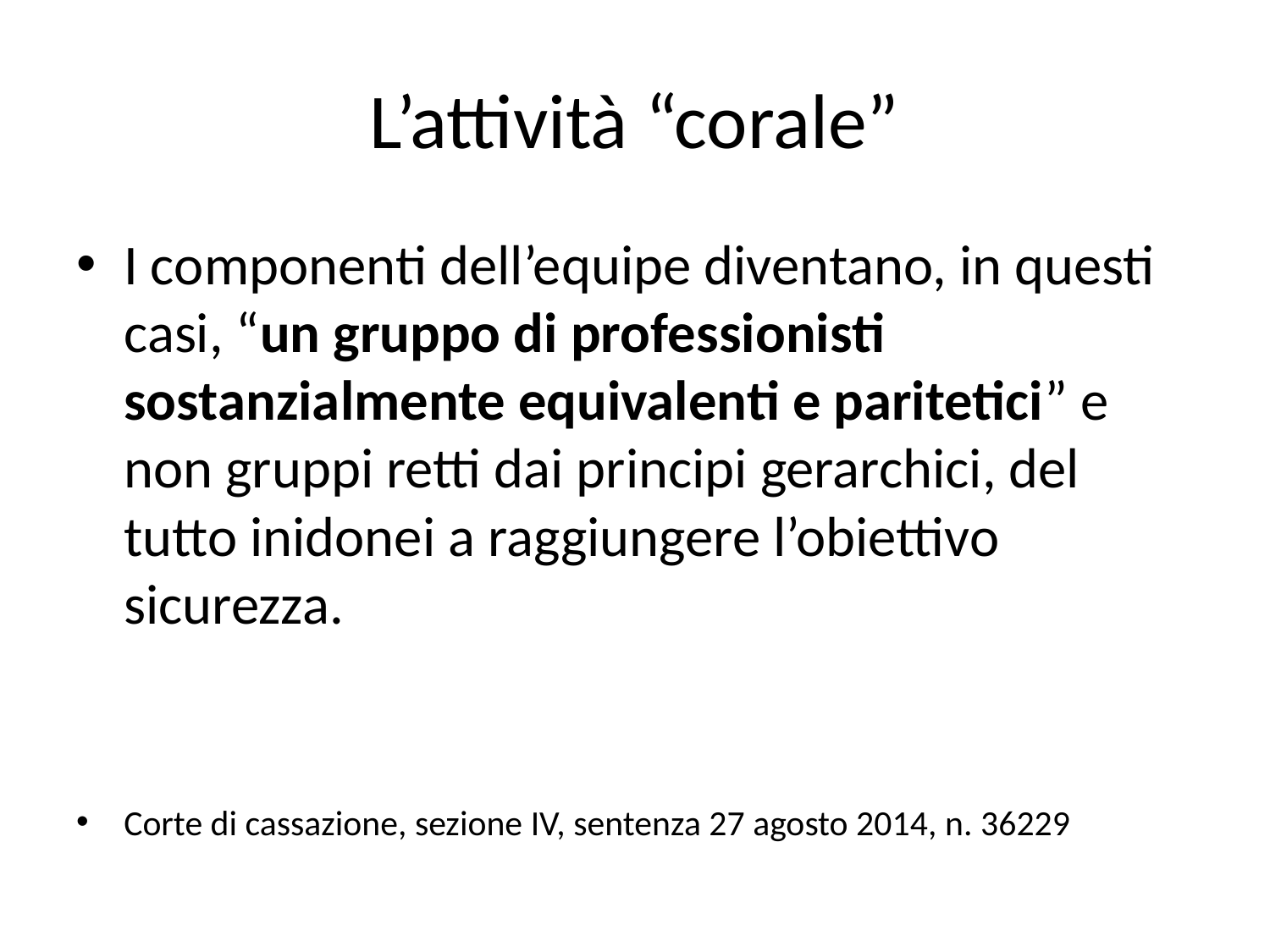

# L’attività “corale”
I componenti dell’equipe diventano, in questi casi, “un gruppo di professionisti sostanzialmente equivalenti e paritetici” e non gruppi retti dai principi gerarchici, del tutto inidonei a raggiungere l’obiettivo sicurezza.

Corte di cassazione, sezione IV, sentenza 27 agosto 2014, n. 36229